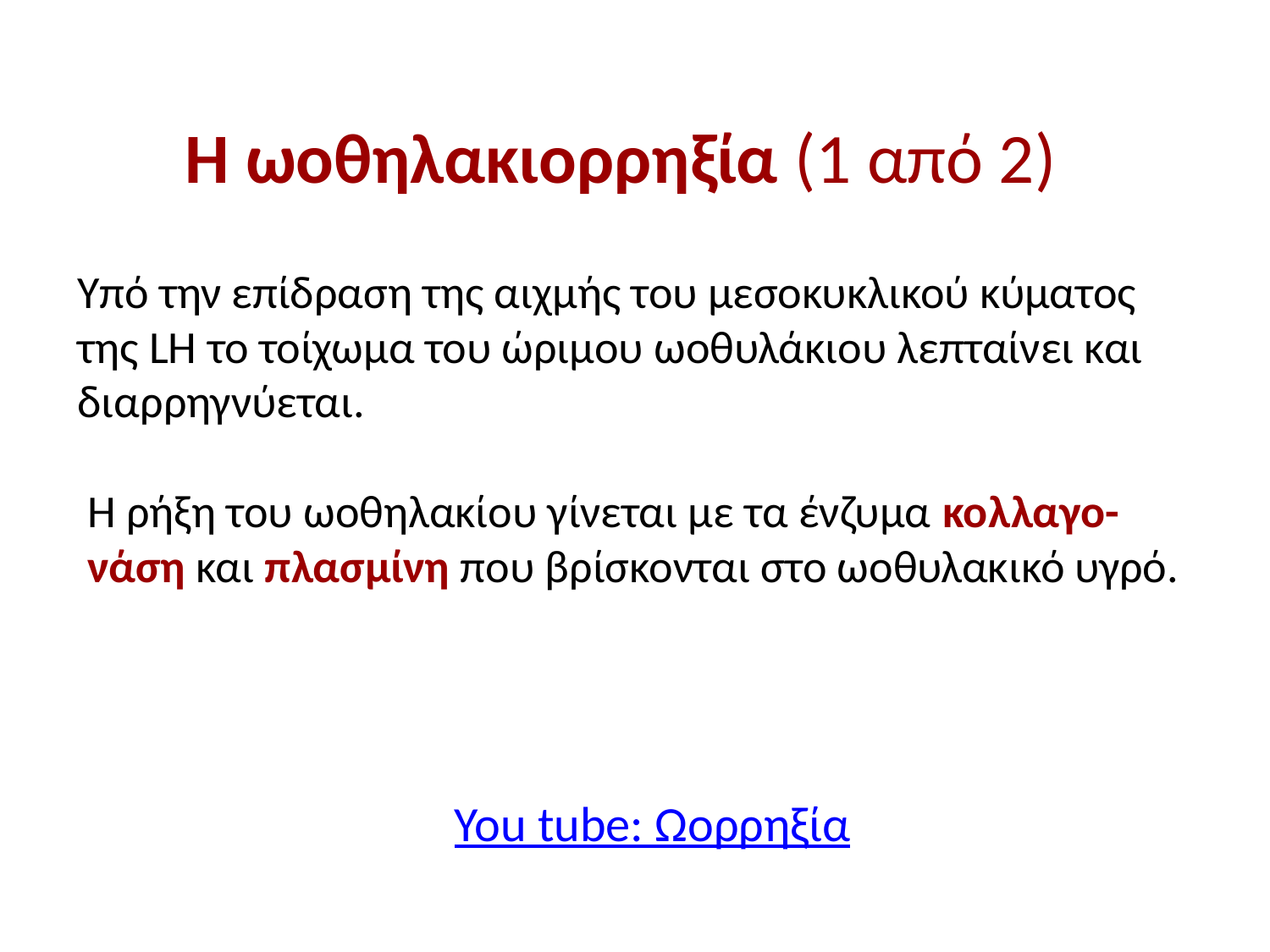

H ωοθηλακιορρηξία (1 από 2)
Υπό την επίδραση της αιχμής του μεσοκυκλικού κύματος της LH το τοίχωμα του ώριμου ωοθυλάκιου λεπταίνει και διαρρηγνύεται.
Η ρήξη του ωοθηλακίου γίνεται με τα ένζυμα κολλαγο-νάση και πλασμίνη που βρίσκονται στο ωοθυλακικό υγρό.
You tube: Ωορρηξία